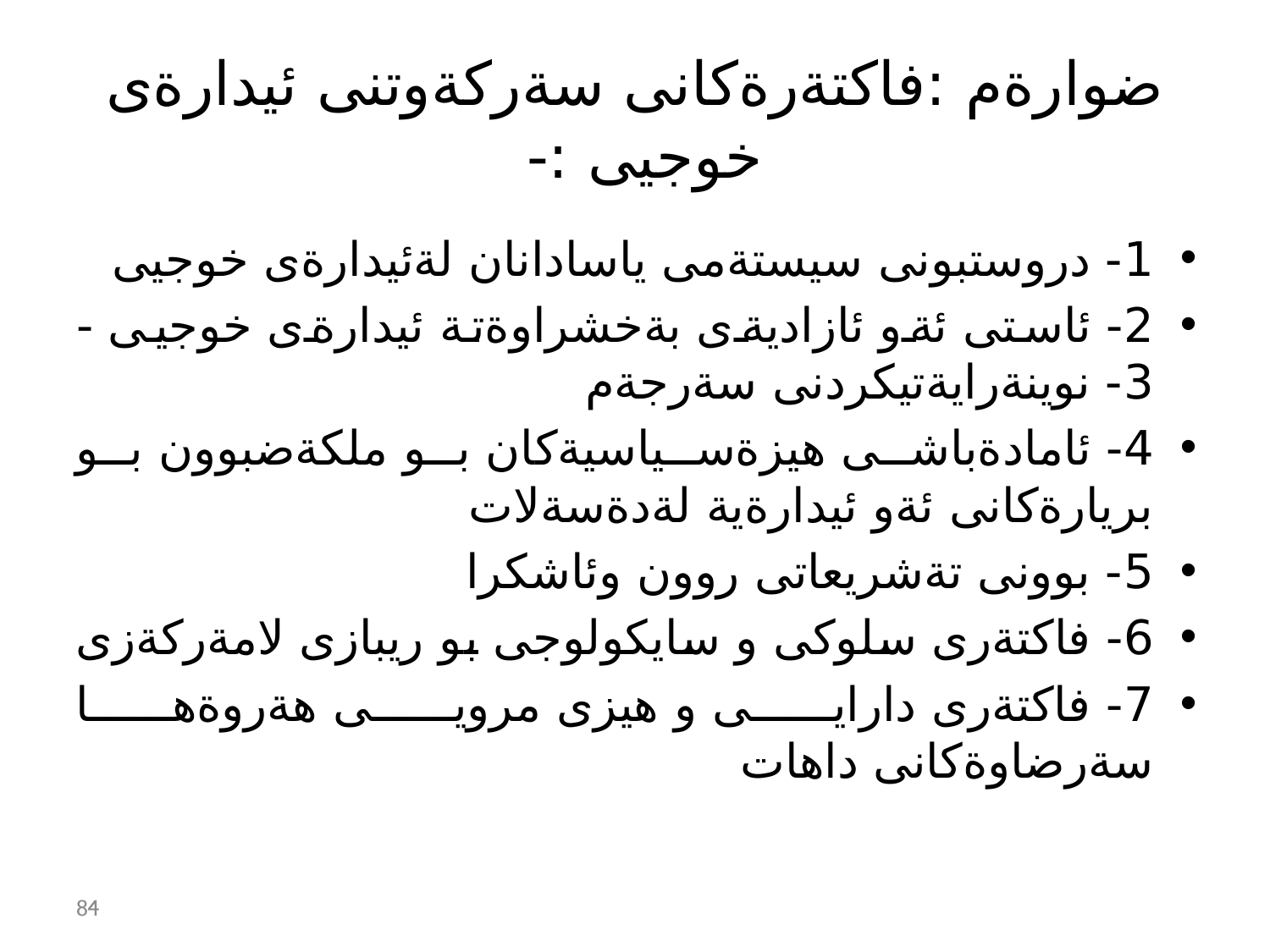

# ضوارةم :فاكتةرةكانى سةركةوتنى ئيدارةى خوجيى :-
1- دروستبونى سيستةمى ياسادانان لةئيدارةى خوجيى
2- ئاستى ئةو ئازاديةى بةخشراوةتة ئيدارةى خوجيى -3- نوينةرايةتيكردنى سةرجةم
4- ئامادةباشى هيزةسياسيةكان بو ملكةضبوون بو بريارةكانى ئةو ئيدارةية لةدةسةلات
5- بوونى تةشريعاتى روون وئاشكرا
6- فاكتةرى سلوكى و سايكولوجى بو ريبازى لامةركةزى
7- فاكتةرى دارايى و هيزى مرويى هةروةها سةرضاوةكانى داهات
84